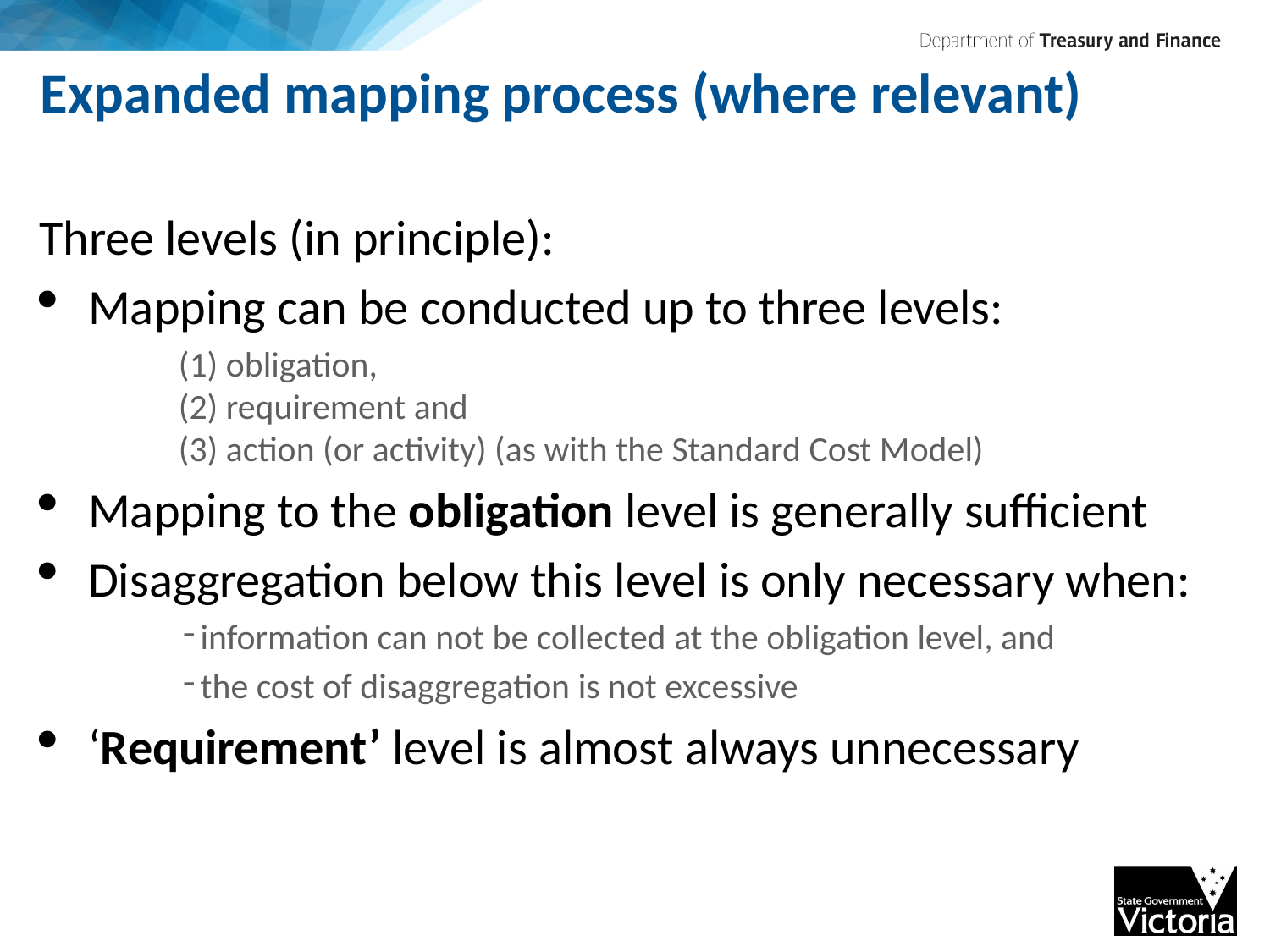

# Expanded mapping process (where relevant)

Three levels (in principle):
Mapping can be conducted up to three levels:
(1) obligation,
(2) requirement and
(3) action (or activity) (as with the Standard Cost Model)
Mapping to the obligation level is generally sufficient
Disaggregation below this level is only necessary when:
information can not be collected at the obligation level, and
the cost of disaggregation is not excessive
‘Requirement’ level is almost always unnecessary